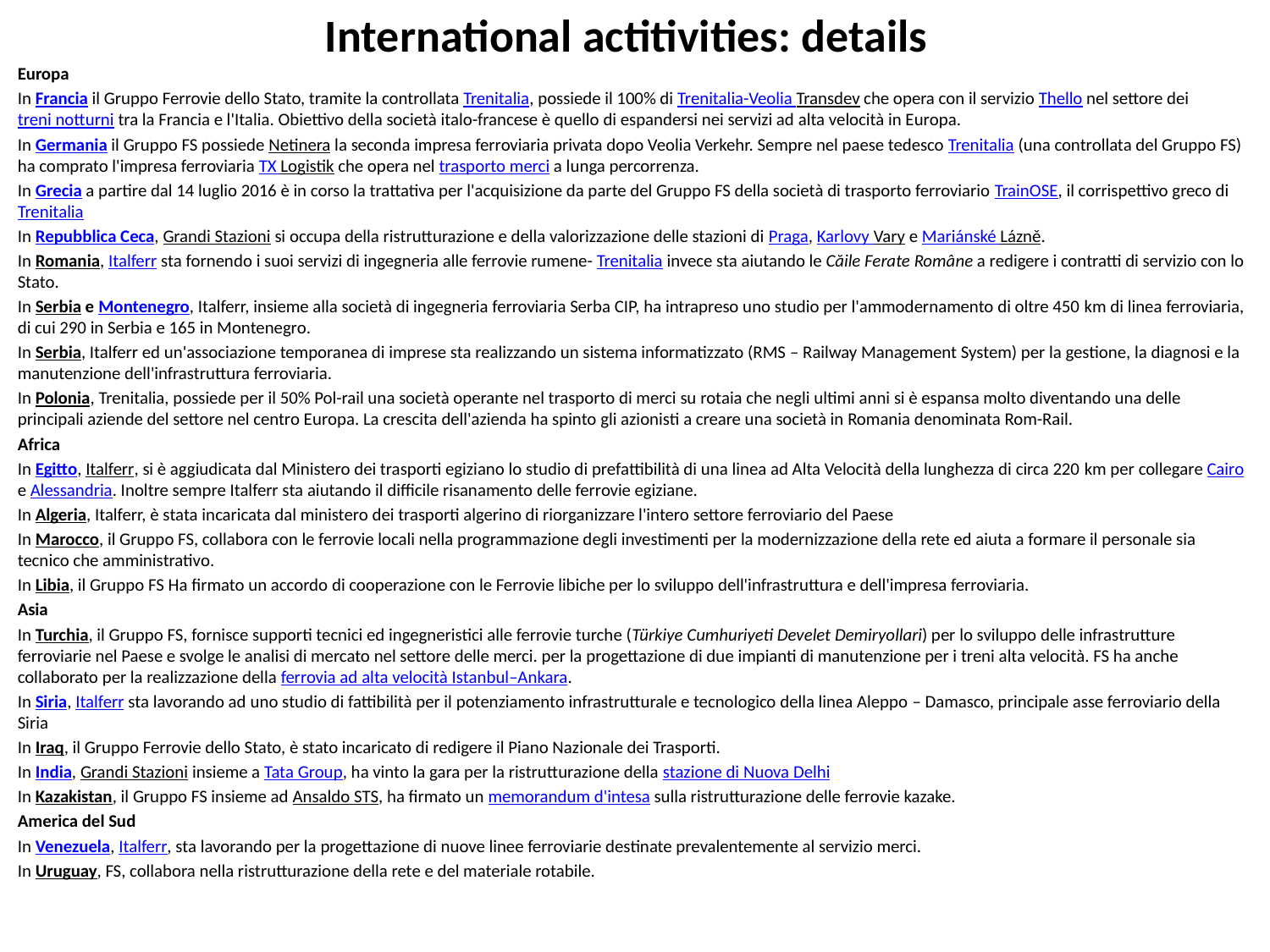

# International actitivities: details
Europa
In Francia il Gruppo Ferrovie dello Stato, tramite la controllata Trenitalia, possiede il 100% di Trenitalia-Veolia Transdev che opera con il servizio Thello nel settore dei treni notturni tra la Francia e l'Italia. Obiettivo della società italo-francese è quello di espandersi nei servizi ad alta velocità in Europa.
In Germania il Gruppo FS possiede Netinera la seconda impresa ferroviaria privata dopo Veolia Verkehr. Sempre nel paese tedesco Trenitalia (una controllata del Gruppo FS) ha comprato l'impresa ferroviaria TX Logistik che opera nel trasporto merci a lunga percorrenza.
In Grecia a partire dal 14 luglio 2016 è in corso la trattativa per l'acquisizione da parte del Gruppo FS della società di trasporto ferroviario TrainOSE, il corrispettivo greco di Trenitalia
In Repubblica Ceca, Grandi Stazioni si occupa della ristrutturazione e della valorizzazione delle stazioni di Praga, Karlovy Vary e Mariánské Lázně.
In Romania, Italferr sta fornendo i suoi servizi di ingegneria alle ferrovie rumene- Trenitalia invece sta aiutando le Căile Ferate Române a redigere i contratti di servizio con lo Stato.
In Serbia e Montenegro, Italferr, insieme alla società di ingegneria ferroviaria Serba CIP, ha intrapreso uno studio per l'ammodernamento di oltre 450 km di linea ferroviaria, di cui 290 in Serbia e 165 in Montenegro.
In Serbia, Italferr ed un'associazione temporanea di imprese sta realizzando un sistema informatizzato (RMS – Railway Management System) per la gestione, la diagnosi e la manutenzione dell'infrastruttura ferroviaria.
In Polonia, Trenitalia, possiede per il 50% Pol-rail una società operante nel trasporto di merci su rotaia che negli ultimi anni si è espansa molto diventando una delle principali aziende del settore nel centro Europa. La crescita dell'azienda ha spinto gli azionisti a creare una società in Romania denominata Rom-Rail.
Africa
In Egitto, Italferr, si è aggiudicata dal Ministero dei trasporti egiziano lo studio di prefattibilità di una linea ad Alta Velocità della lunghezza di circa 220 km per collegare Cairo e Alessandria. Inoltre sempre Italferr sta aiutando il difficile risanamento delle ferrovie egiziane.
In Algeria, Italferr, è stata incaricata dal ministero dei trasporti algerino di riorganizzare l'intero settore ferroviario del Paese
In Marocco, il Gruppo FS, collabora con le ferrovie locali nella programmazione degli investimenti per la modernizzazione della rete ed aiuta a formare il personale sia tecnico che amministrativo.
In Libia, il Gruppo FS Ha firmato un accordo di cooperazione con le Ferrovie libiche per lo sviluppo dell'infrastruttura e dell'impresa ferroviaria.
Asia
In Turchia, il Gruppo FS, fornisce supporti tecnici ed ingegneristici alle ferrovie turche (Türkiye Cumhuriyeti Develet Demiryollari) per lo sviluppo delle infrastrutture ferroviarie nel Paese e svolge le analisi di mercato nel settore delle merci. per la progettazione di due impianti di manutenzione per i treni alta velocità. FS ha anche collaborato per la realizzazione della ferrovia ad alta velocità Istanbul–Ankara.
In Siria, Italferr sta lavorando ad uno studio di fattibilità per il potenziamento infrastrutturale e tecnologico della linea Aleppo – Damasco, principale asse ferroviario della Siria
In Iraq, il Gruppo Ferrovie dello Stato, è stato incaricato di redigere il Piano Nazionale dei Trasporti.
In India, Grandi Stazioni insieme a Tata Group, ha vinto la gara per la ristrutturazione della stazione di Nuova Delhi
In Kazakistan, il Gruppo FS insieme ad Ansaldo STS, ha firmato un memorandum d'intesa sulla ristrutturazione delle ferrovie kazake.
America del Sud
In Venezuela, Italferr, sta lavorando per la progettazione di nuove linee ferroviarie destinate prevalentemente al servizio merci.
In Uruguay, FS, collabora nella ristrutturazione della rete e del materiale rotabile.